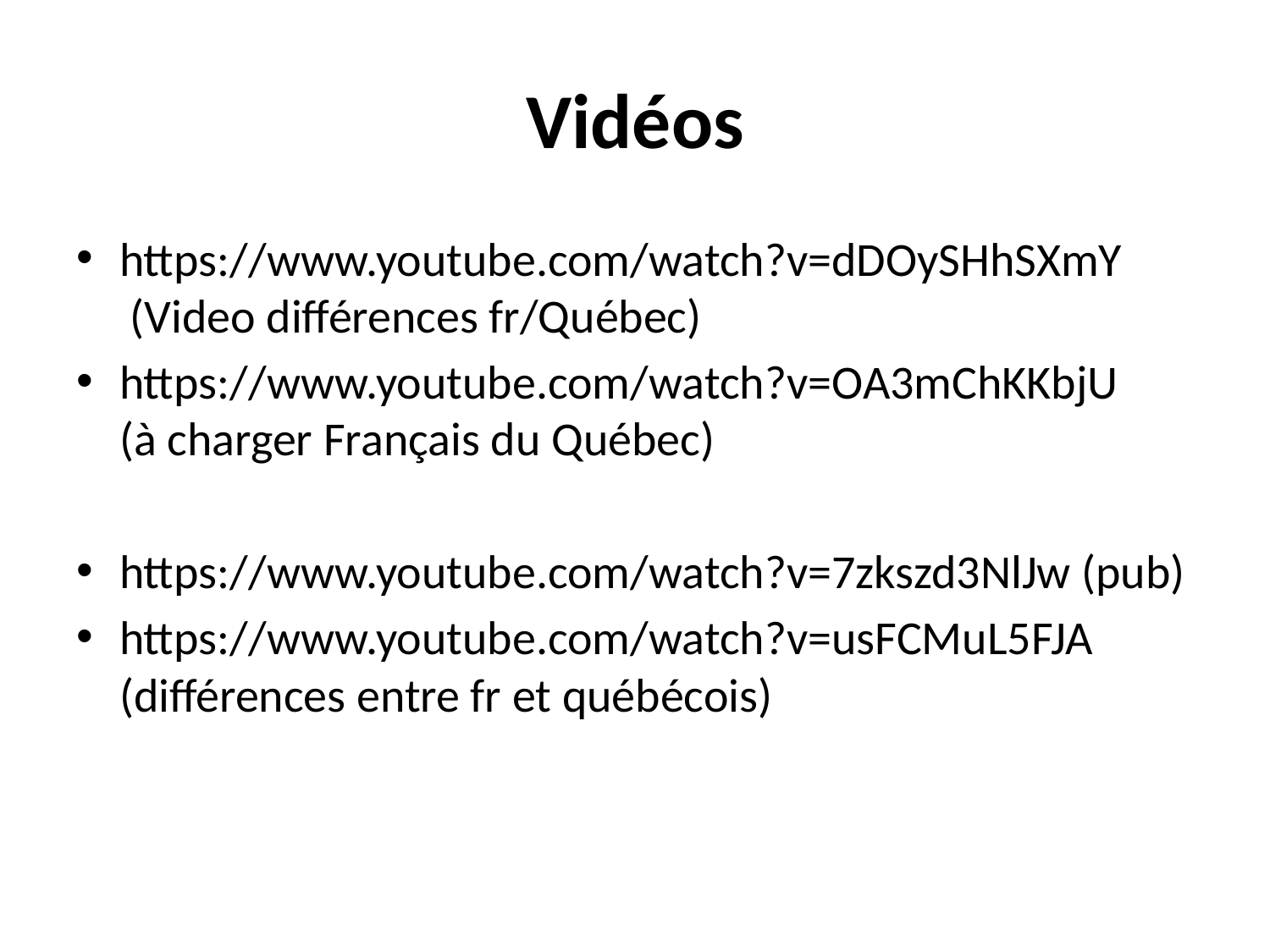

# Vidéos
https://www.youtube.com/watch?v=dDOySHhSXmY        (Video différences fr/Québec)
https://www.youtube.com/watch?v=OA3mChKKbjU     (à charger Français du Québec)

https://www.youtube.com/watch?v=7zkszd3NlJw (pub)
https://www.youtube.com/watch?v=usFCMuL5FJA (différences entre fr et québécois)